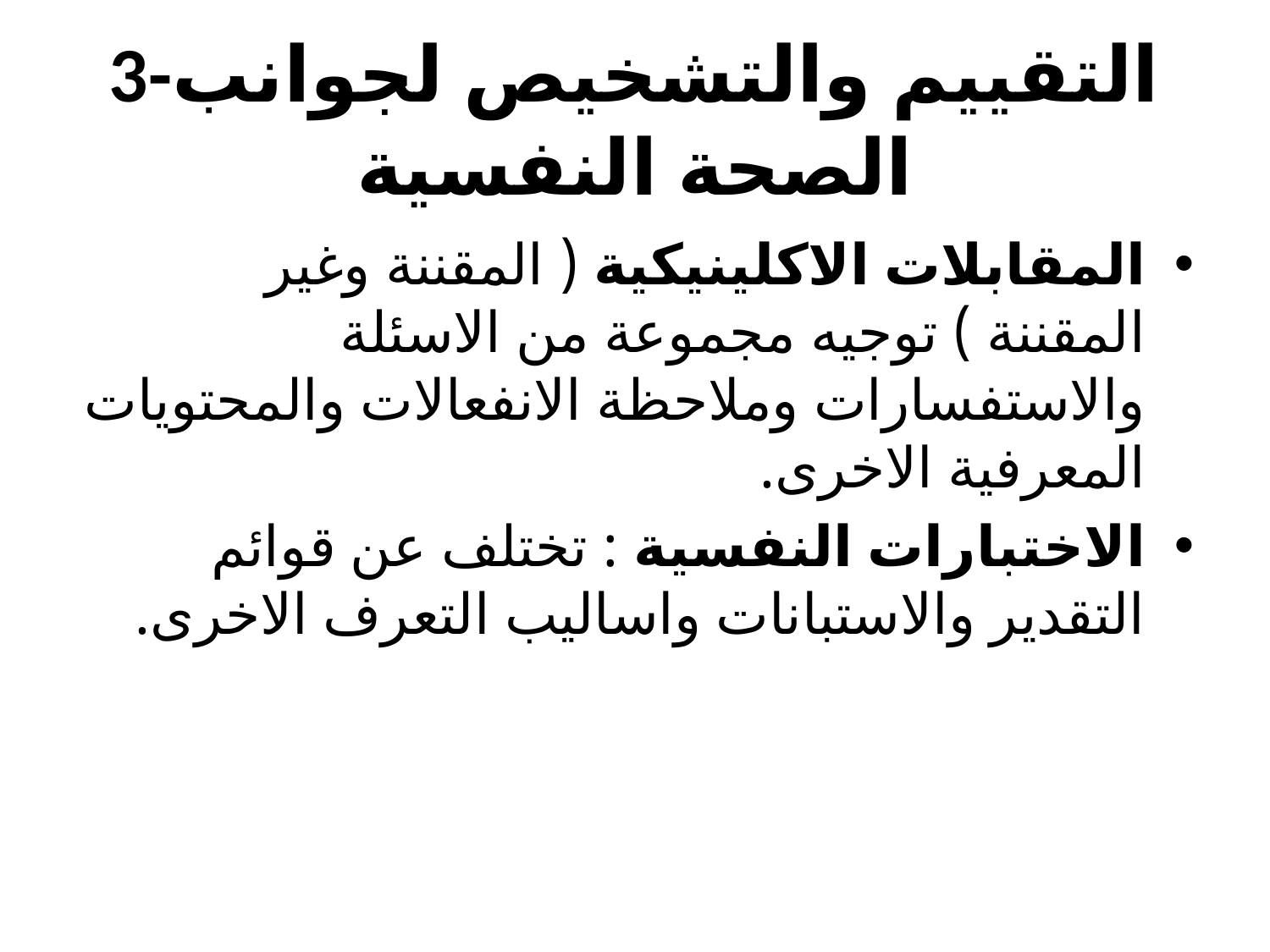

# 3-التقييم والتشخيص لجوانب الصحة النفسية
المقابلات الاكلينيكية ( المقننة وغير المقننة ) توجيه مجموعة من الاسئلة والاستفسارات وملاحظة الانفعالات والمحتويات المعرفية الاخرى.
الاختبارات النفسية : تختلف عن قوائم التقدير والاستبانات واساليب التعرف الاخرى.